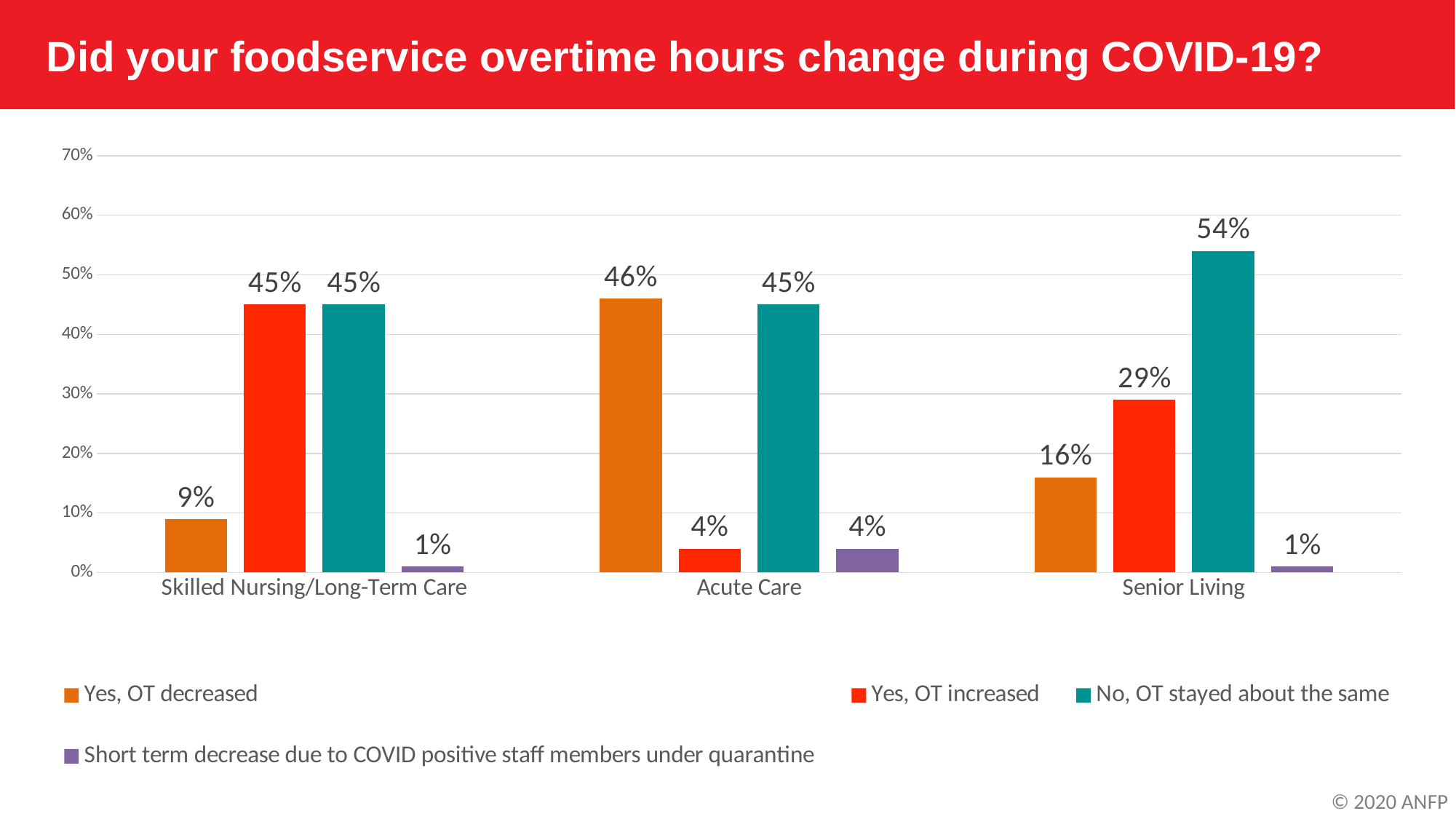

Did your foodservice overtime hours change during COVID-19?

### Chart

| Category | Yes, OT decreased | Yes, OT increased | No, OT stayed about the same | Short term decrease due to COVID positive staff members under quarantine |
|---|---|---|---|---|
| Skilled Nursing/Long-Term Care | 0.09 | 0.45 | 0.45 | 0.01 |
| Acute Care | 0.46 | 0.04 | 0.45 | 0.04 |
| Senior Living | 0.16 | 0.29 | 0.54 | 0.01 |
© 2020 ANFP